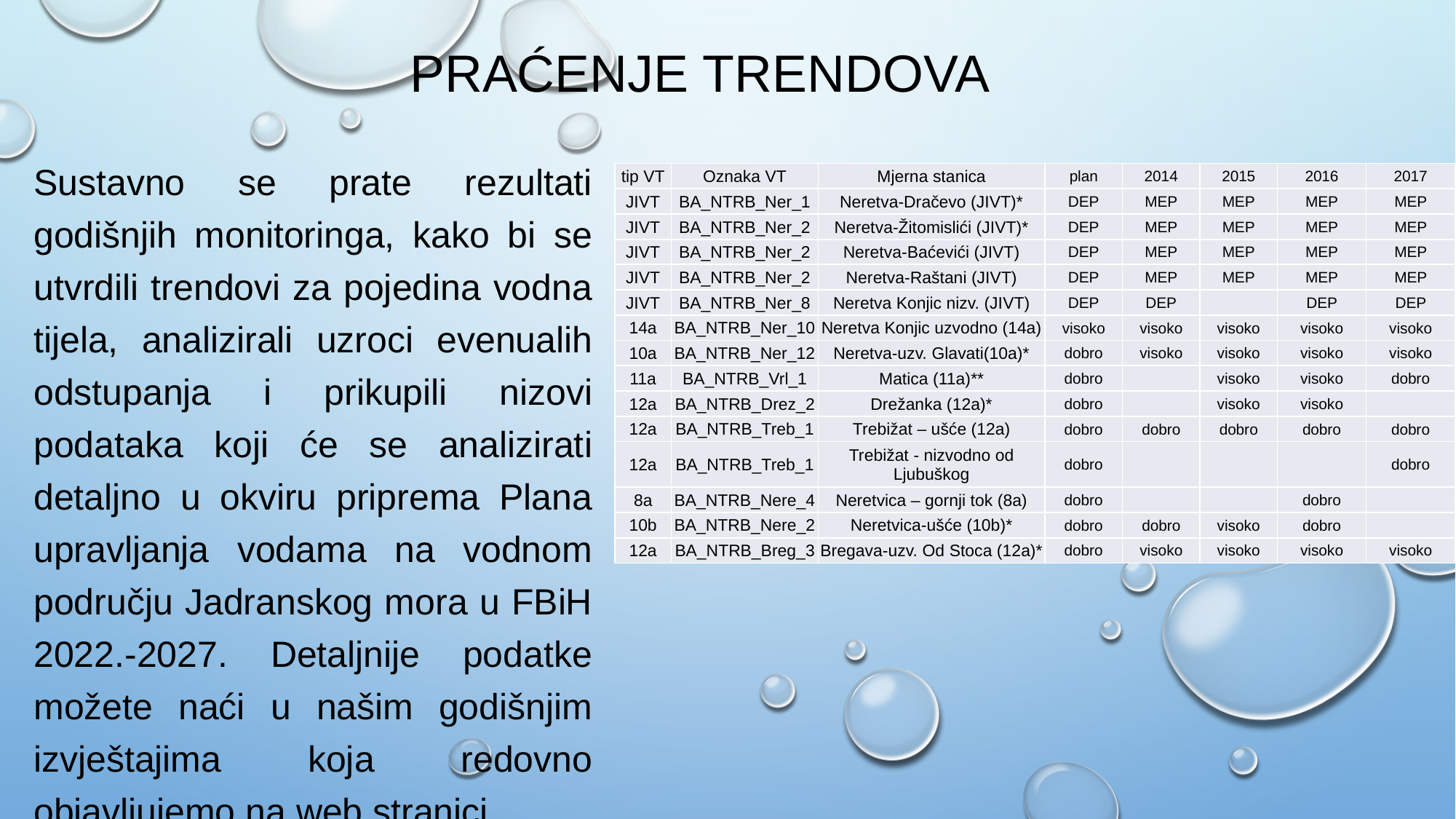

# PRAĆENJE TRENDOVA
Sustavno se prate rezultati godišnjih monitoringa, kako bi se utvrdili trendovi za pojedina vodna tijela, analizirali uzroci evenualih odstupanja i prikupili nizovi podataka koji će se analizirati detaljno u okviru priprema Plana upravljanja vodama na vodnom području Jadranskog mora u FBiH 2022.-2027. Detaljnije podatke možete naći u našim godišnjim izvještajima koja redovno objavljujemo na web stranici.
| tip VT | Oznaka VT | Mjerna stanica | plan | 2014 | 2015 | 2016 | 2017 |
| --- | --- | --- | --- | --- | --- | --- | --- |
| JIVT | BA\_NTRB\_Ner\_1 | Neretva-Dračevo (JIVT)\* | DEP | MEP | MEP | MEP | MEP |
| JIVT | BA\_NTRB\_Ner\_2 | Neretva-Žitomislići (JIVT)\* | DEP | MEP | MEP | MEP | MEP |
| JIVT | BA\_NTRB\_Ner\_2 | Neretva-Baćevići (JIVT) | DEP | MEP | MEP | MEP | MEP |
| JIVT | BA\_NTRB\_Ner\_2 | Neretva-Raštani (JIVT) | DEP | MEP | MEP | MEP | MEP |
| JIVT | BA\_NTRB\_Ner\_8 | Neretva Konjic nizv. (JIVT) | DEP | DEP |  | DEP | DEP |
| 14a | BA\_NTRB\_Ner\_10 | Neretva Konjic uzvodno (14a) | visoko | visoko | visoko | visoko | visoko |
| 10a | BA\_NTRB\_Ner\_12 | Neretva-uzv. Glavati(10a)\* | dobro | visoko | visoko | visoko | visoko |
| 11a | BA\_NTRB\_Vrl\_1 | Matica (11a)\*\* | dobro |  | visoko | visoko | dobro |
| 12a | BA\_NTRB\_Drez\_2 | Drežanka (12a)\* | dobro |  | visoko | visoko |  |
| 12a | BA\_NTRB\_Treb\_1 | Trebižat – ušće (12a) | dobro | dobro | dobro | dobro | dobro |
| 12a | BA\_NTRB\_Treb\_1 | Trebižat - nizvodno od Ljubuškog | dobro |  |  |  | dobro |
| 8a | BA\_NTRB\_Nere\_4 | Neretvica – gornji tok (8a) | dobro |  |  | dobro |  |
| 10b | BA\_NTRB\_Nere\_2 | Neretvica-ušće (10b)\* | dobro | dobro | visoko | dobro |  |
| 12a | BA\_NTRB\_Breg\_3 | Bregava-uzv. Od Stoca (12a)\* | dobro | visoko | visoko | visoko | visoko |